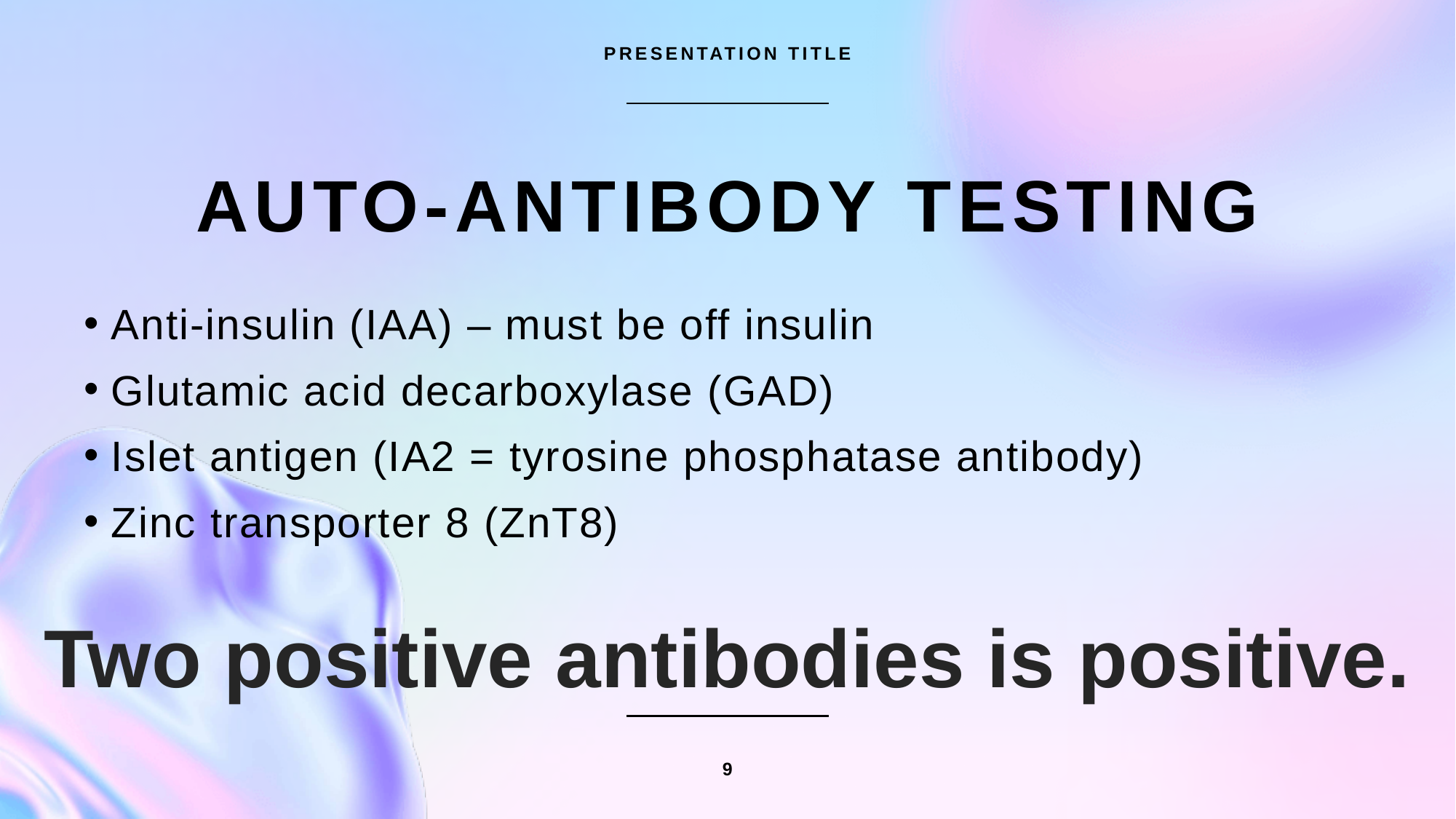

PRESENTATION TITLE
# Auto-antibody testing
Anti-insulin (IAA) – must be off insulin
Glutamic acid decarboxylase (GAD)
Islet antigen (IA2 = tyrosine phosphatase antibody)
Zinc transporter 8 (ZnT8)
Two positive antibodies is positive.
9